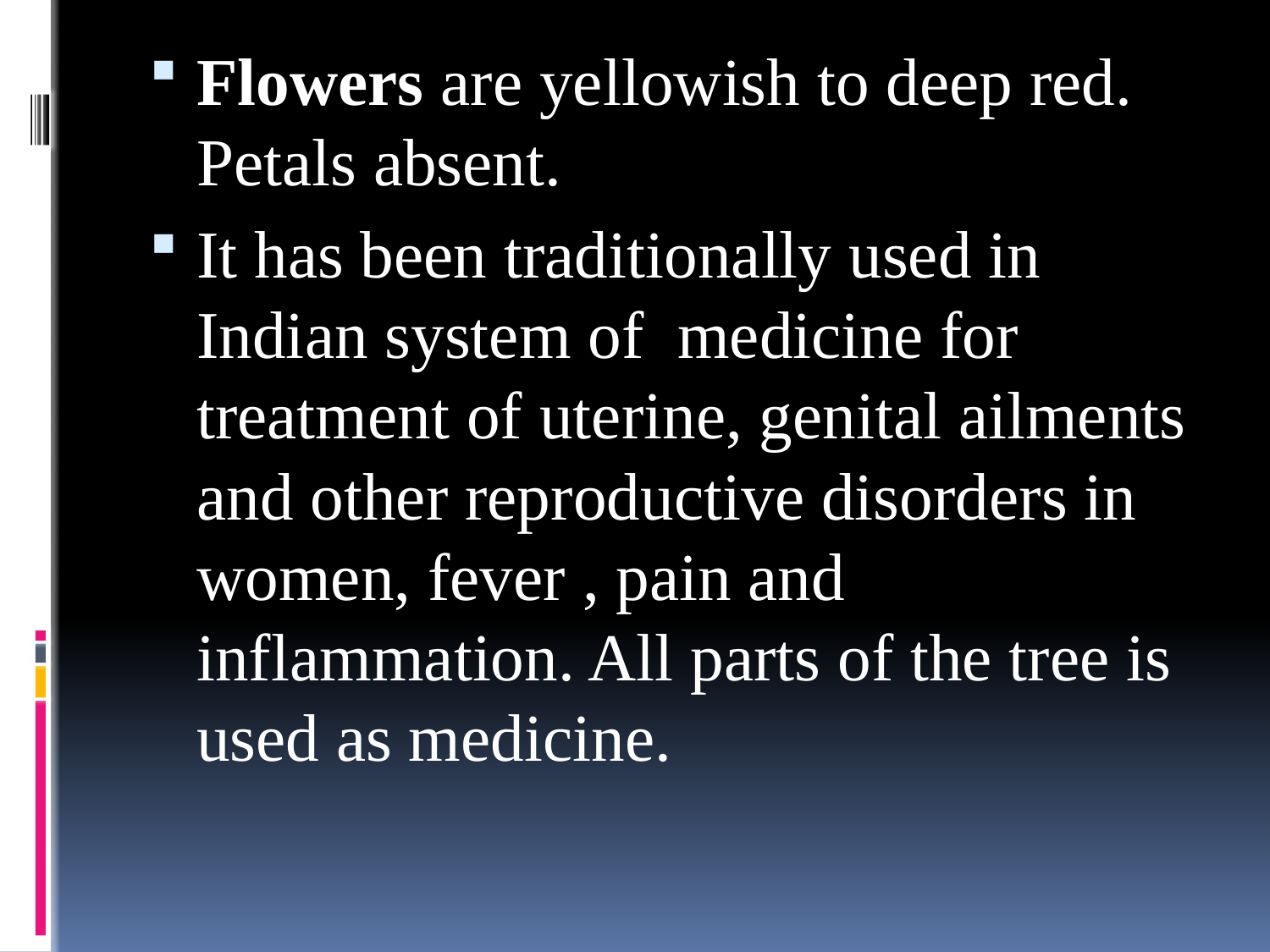

Flowers are yellowish to deep red. Petals absent.
It has been traditionally used in Indian system of  medicine for treatment of uterine, genital ailments and other reproductive disorders in women, fever , pain and inflammation. All parts of the tree is used as medicine.